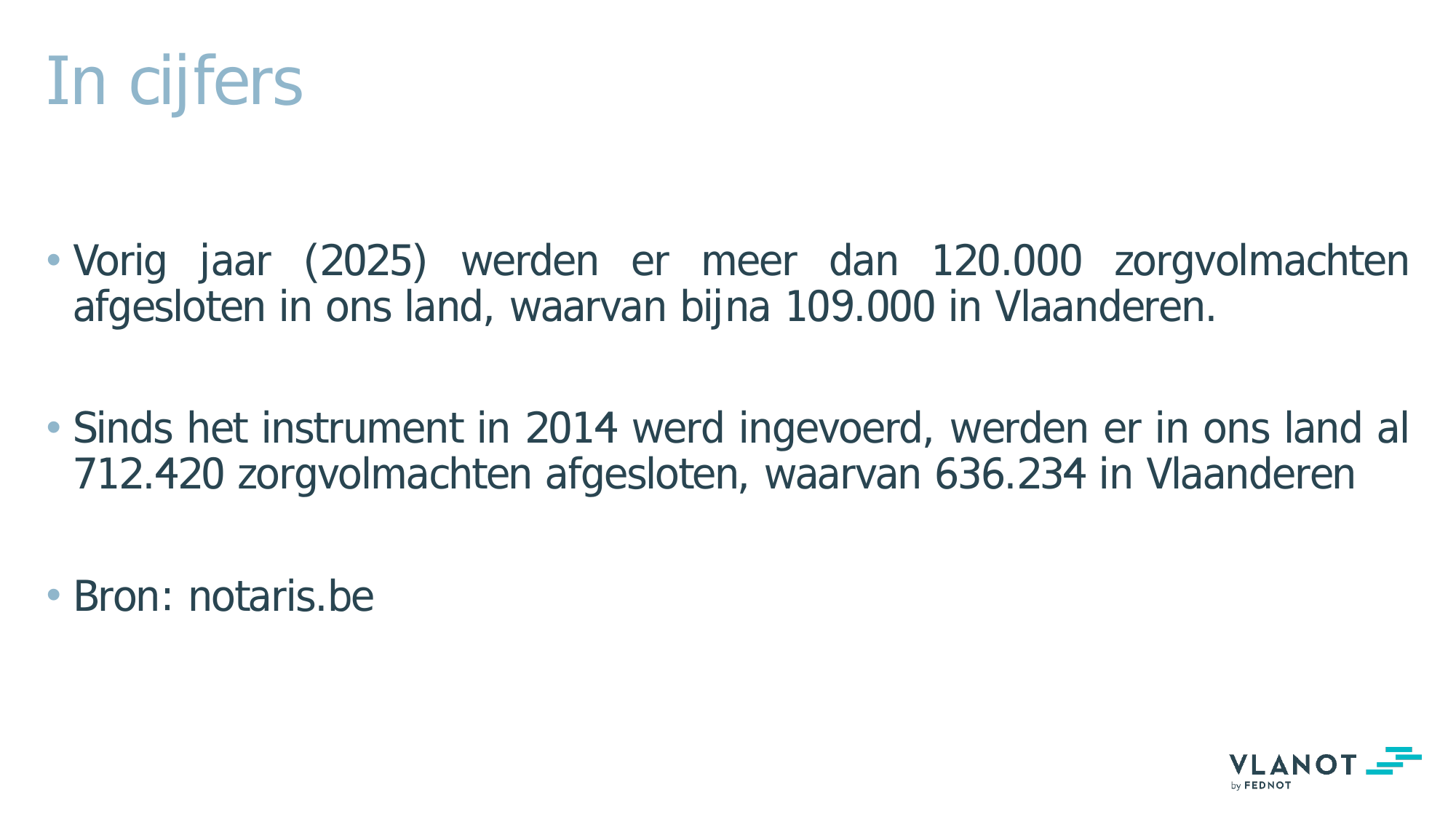

# In cijfers

Vorig jaar (2025) werden er meer dan 120.000 zorgvolmachten afgesloten in ons land, waarvan bijna 109.000 in Vlaanderen.

Sinds het instrument in 2014 werd ingevoerd, werden er in ons land al 712.420 zorgvolmachten afgesloten, waarvan 636.234 in Vlaanderen

Bron: notaris.be